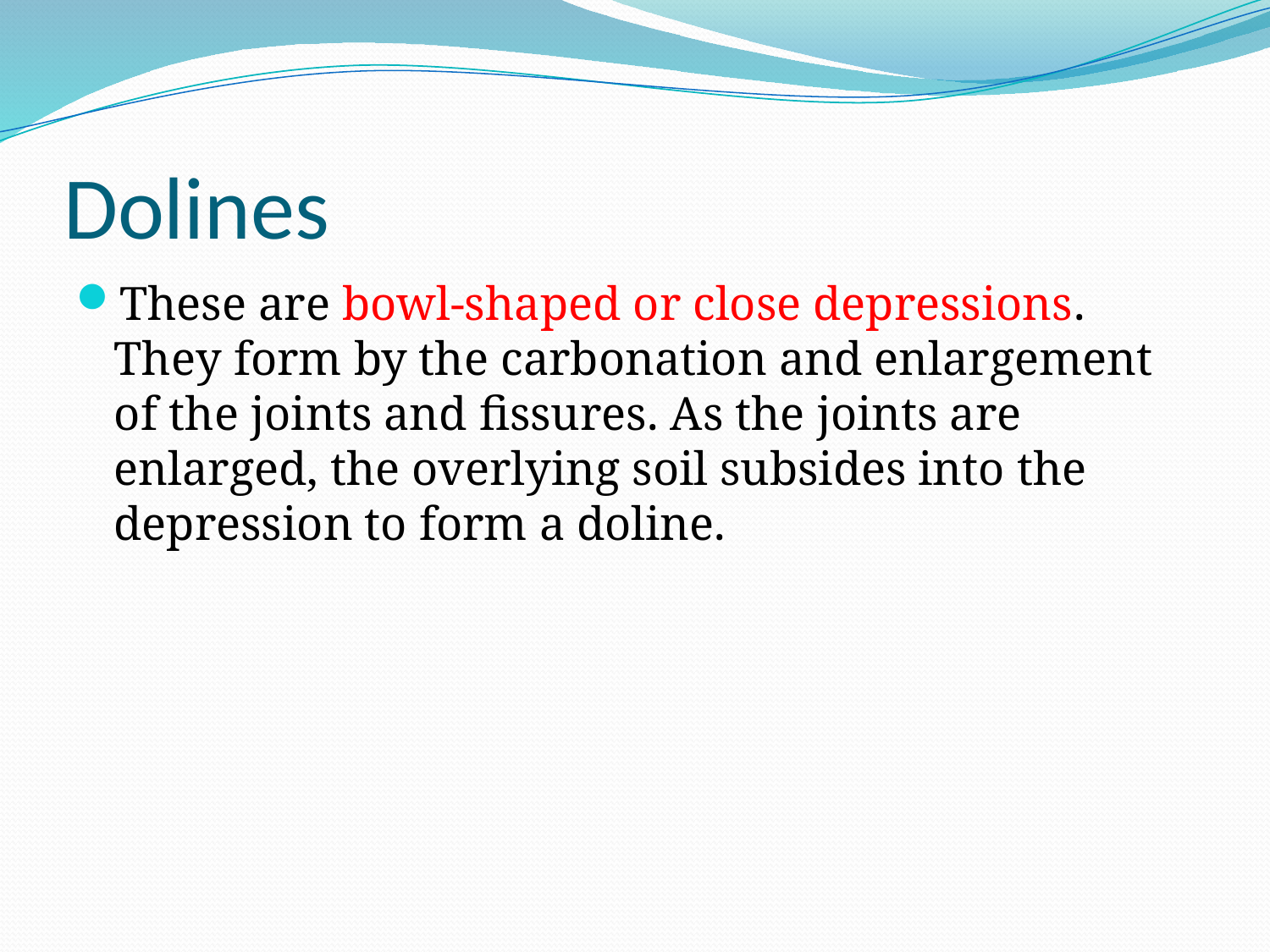

# Dolines
These are bowl-shaped or close depressions. They form by the carbonation and enlargement of the joints and fissures. As the joints are enlarged, the overlying soil subsides into the depression to form a doline.